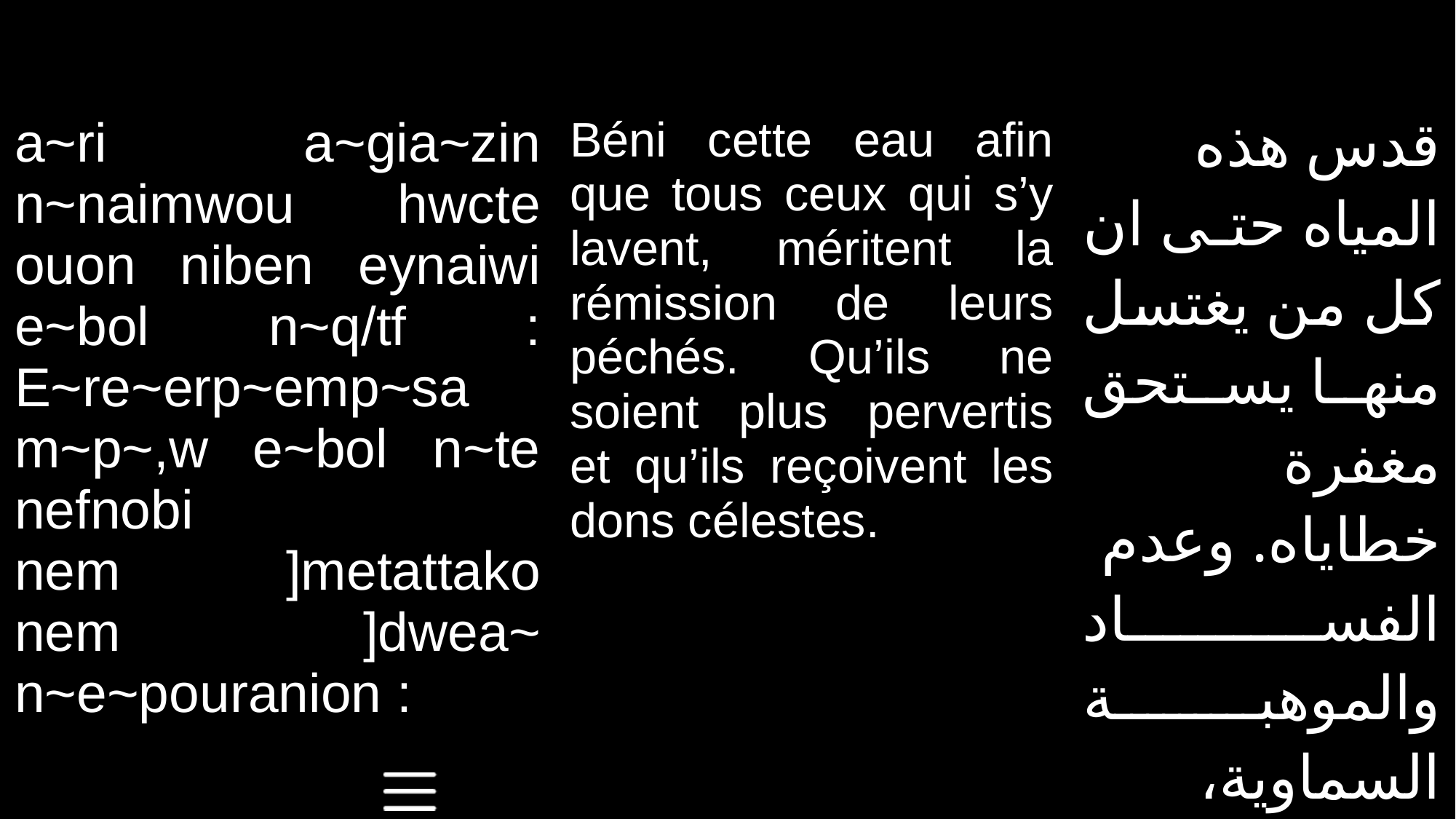

| a~ri a~gia~zin n~naimwou hwcte ouon niben eynaiwi e~bol n~q/tf : E~re~erp~emp~sa m~p~,w e~bol n~te nefnobi nem ]metattako nem ]dwea~ n~e~pouranion : | Béni cette eau afin que tous ceux qui s’y lavent, méritent la rémission de leurs péchés. Qu’ils ne soient plus pervertis et qu’ils reçoivent les dons célestes. | قدس هذه المياه حتى ان كل من يغتسل منها يستحق مغفرة خطاياه. وعدم الفساد والموهبة السماوية، |
| --- | --- | --- |